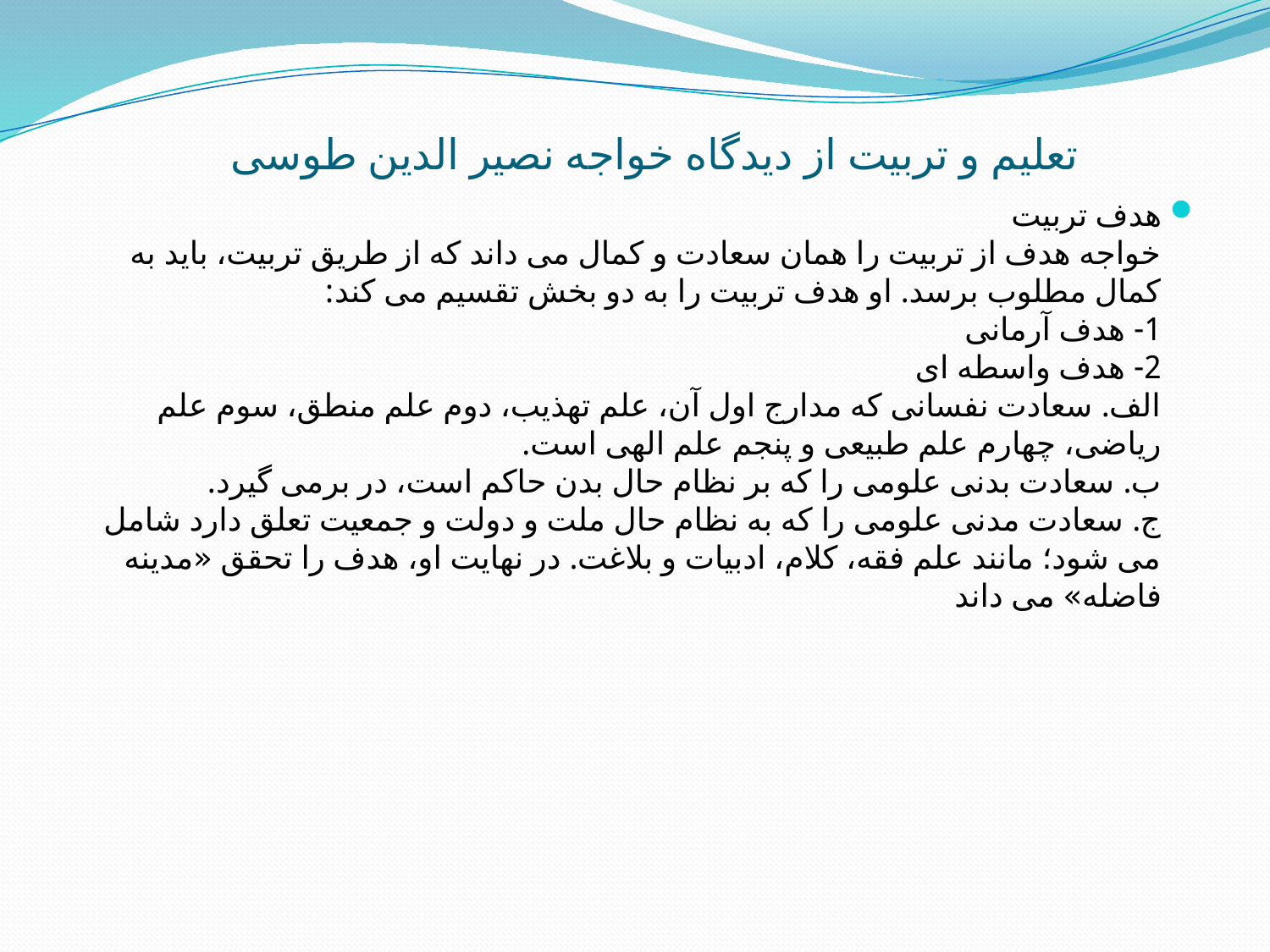

# تعلیم و تربیت از دیدگاه خواجه نصیر الدین طوسی
هدف تربیت
خواجه هدف از تربیت را همان سعادت و کمال مى داند که از طریق تربیت، باید به کمال مطلوب برسد. او هدف تربیت را به دو بخش تقسیم مى کند:
1- هدف آرمانى
2- هدف واسطه اى
الف. سعادت نفسانى که مدارج اول آن، علم تهذیب، دوم علم منطق، سوم علم ریاضى، چهارم علم طبیعى و پنجم علم الهى است.
ب. سعادت بدنى علومى را که بر نظام حال بدن حاکم است، در برمى گیرد.
ج. سعادت مدنى علومى را که به نظام حال ملت و دولت و جمعیت تعلق دارد شامل مى شود؛ مانند علم فقه، کلام، ادبیات و بلاغت. در نهایت او، هدف را تحقق «مدینه فاضله» مى داند